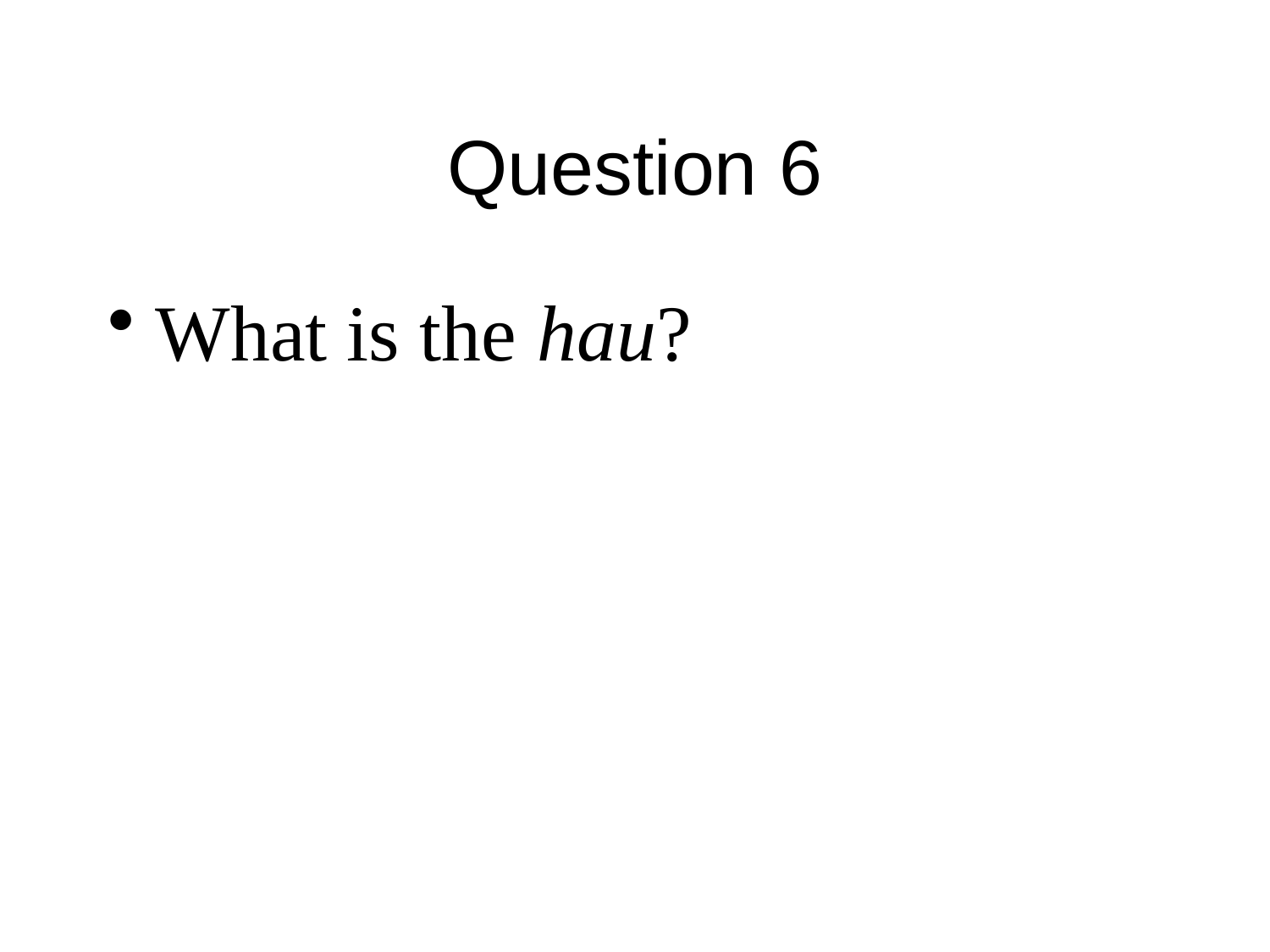

# Question 6
What is the hau?